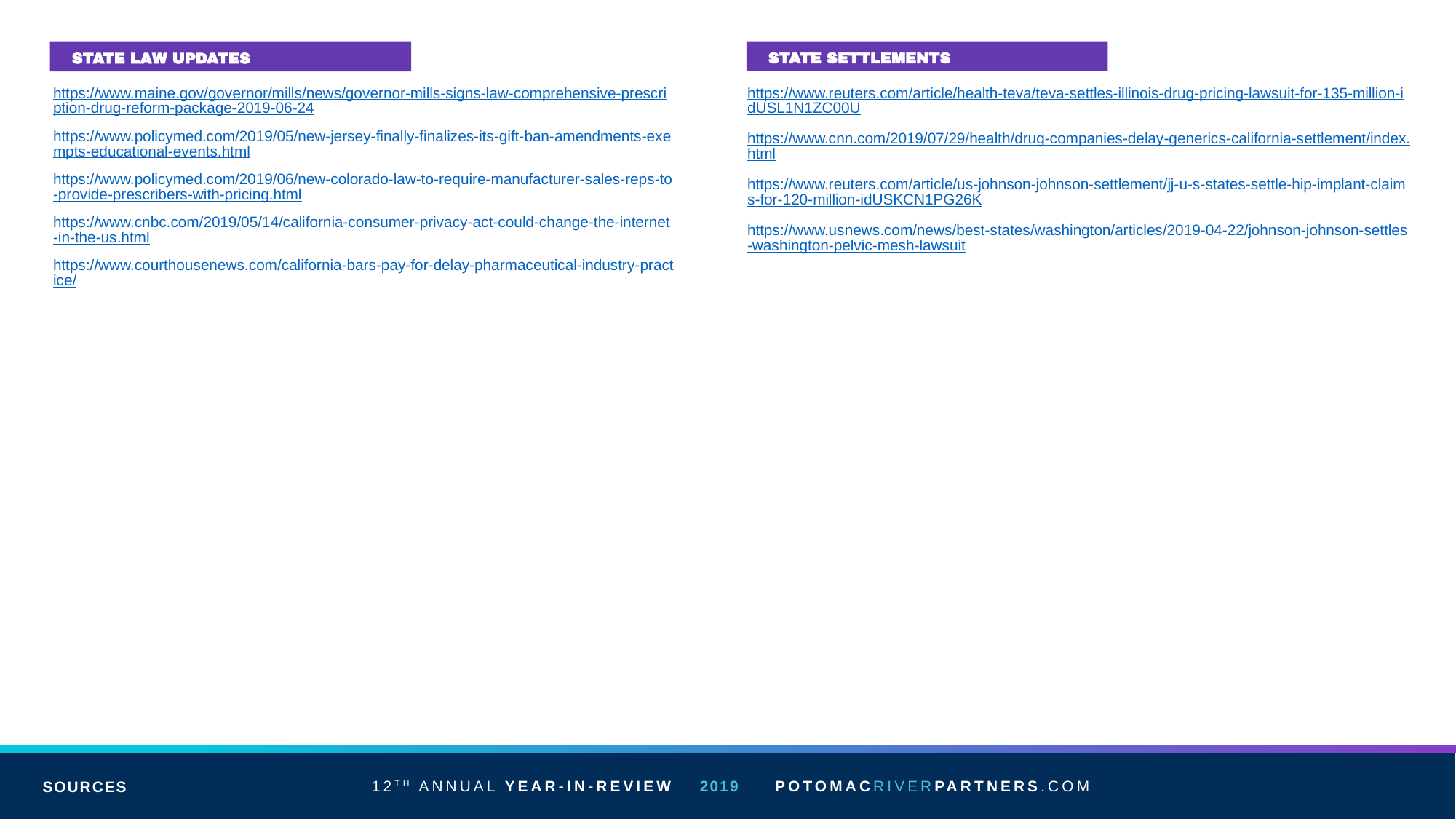

STATE LAW UPDATES
STATE SETTLEMENTS
https://www.maine.gov/governor/mills/news/governor-mills-signs-law-comprehensive-prescription-drug-reform-package-2019-06-24
https://www.policymed.com/2019/05/new-jersey-finally-finalizes-its-gift-ban-amendments-exempts-educational-events.html
https://www.policymed.com/2019/06/new-colorado-law-to-require-manufacturer-sales-reps-to-provide-prescribers-with-pricing.html
https://www.cnbc.com/2019/05/14/california-consumer-privacy-act-could-change-the-internet-in-the-us.html
https://www.courthousenews.com/california-bars-pay-for-delay-pharmaceutical-industry-practice/
https://www.reuters.com/article/health-teva/teva-settles-illinois-drug-pricing-lawsuit-for-135-million-idUSL1N1ZC00U
https://www.cnn.com/2019/07/29/health/drug-companies-delay-generics-california-settlement/index.html
https://www.reuters.com/article/us-johnson-johnson-settlement/jj-u-s-states-settle-hip-implant-claims-for-120-million-idUSKCN1PG26K
https://www.usnews.com/news/best-states/washington/articles/2019-04-22/johnson-johnson-settles-washington-pelvic-mesh-lawsuit

12TH ANNUAL YEAR-IN-REVIEW    2019
POTOMACRIVERPARTNERS.COM
SOURCES